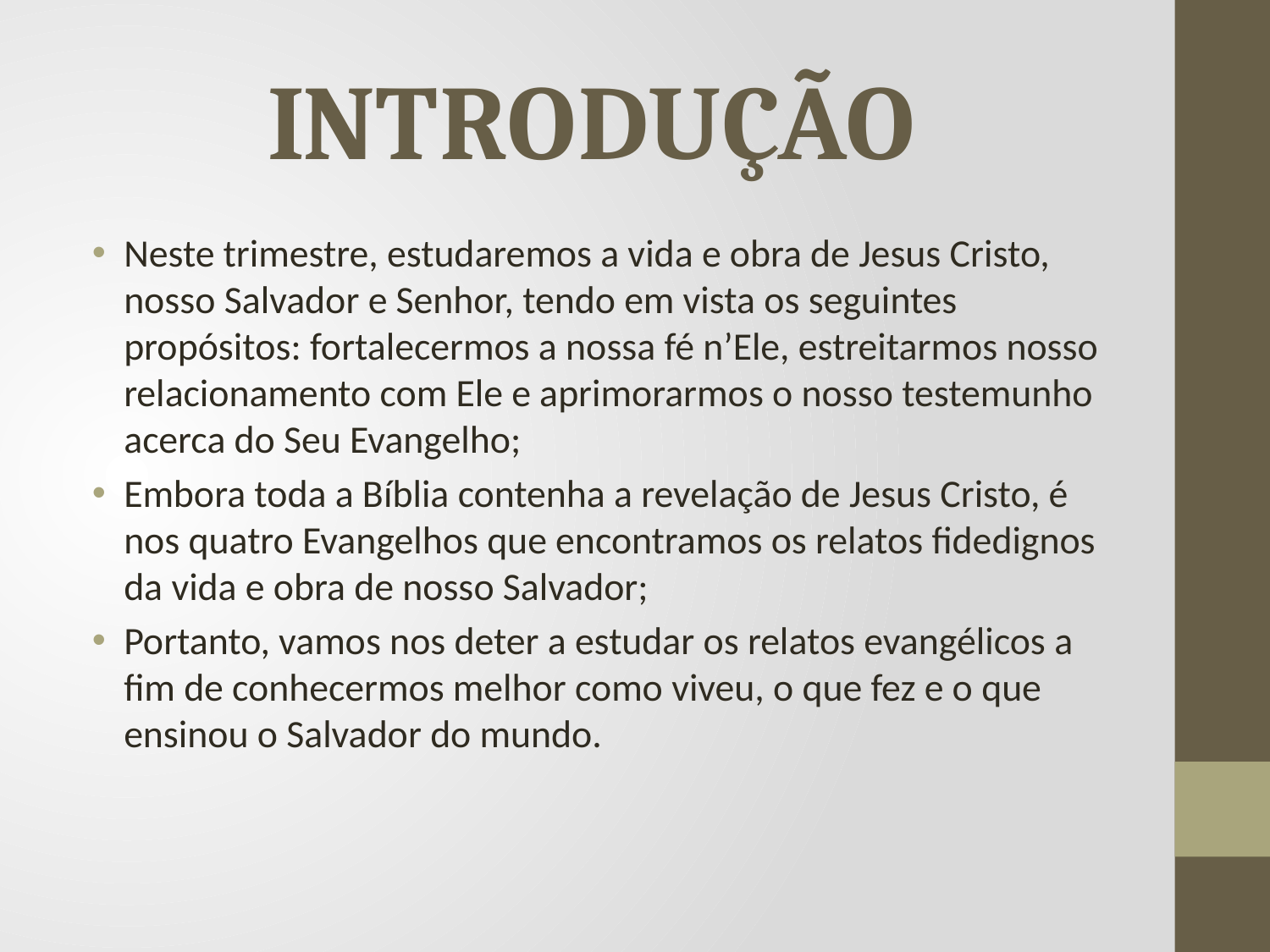

# INTRODUÇÃO
Neste trimestre, estudaremos a vida e obra de Jesus Cristo, nosso Salvador e Senhor, tendo em vista os seguintes propósitos: fortalecermos a nossa fé n’Ele, estreitarmos nosso relacionamento com Ele e aprimorarmos o nosso testemunho acerca do Seu Evangelho;
Embora toda a Bíblia contenha a revelação de Jesus Cristo, é nos quatro Evangelhos que encontramos os relatos fidedignos da vida e obra de nosso Salvador;
Portanto, vamos nos deter a estudar os relatos evangélicos a fim de conhecermos melhor como viveu, o que fez e o que ensinou o Salvador do mundo.